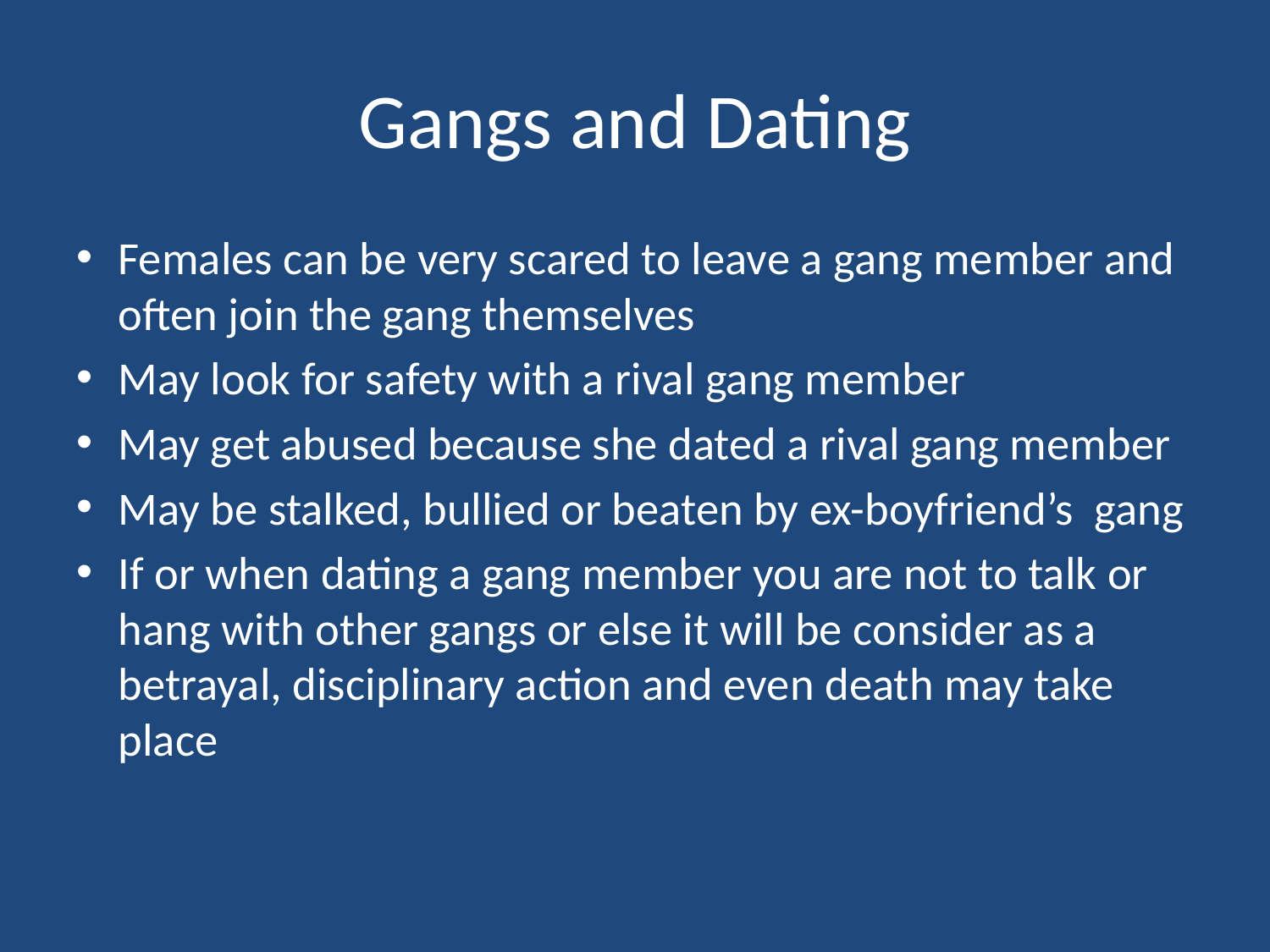

# Gangs and Dating
Females can be very scared to leave a gang member and often join the gang themselves
May look for safety with a rival gang member
May get abused because she dated a rival gang member
May be stalked, bullied or beaten by ex-boyfriend’s  gang
If or when dating a gang member you are not to talk or hang with other gangs or else it will be consider as a betrayal, disciplinary action and even death may take place